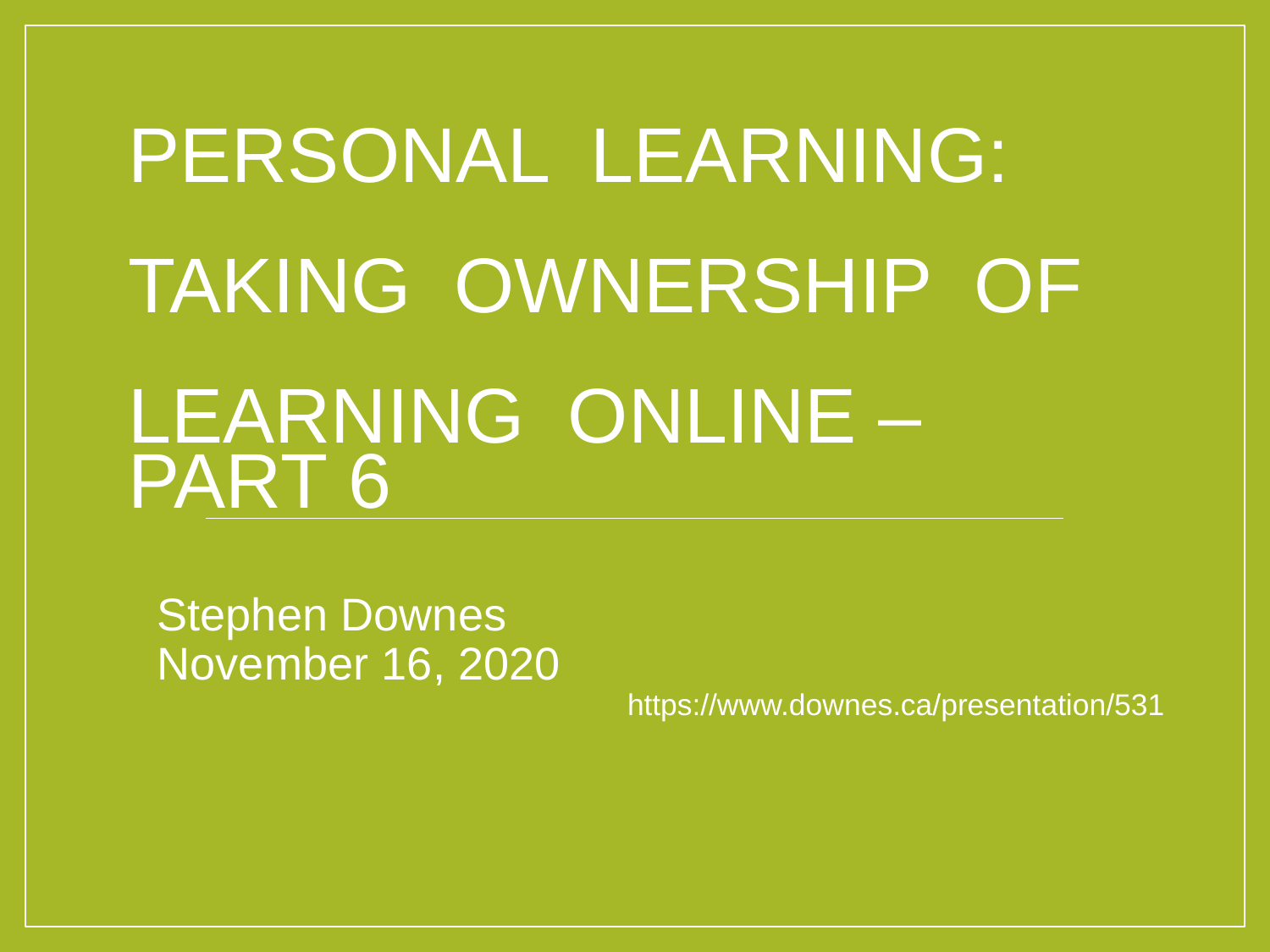

# Personal  Learning: Taking  Ownership  of Learning  Online – Part 6
Stephen Downes
November 16, 2020
                                                         https://www.downes.ca/presentation/531